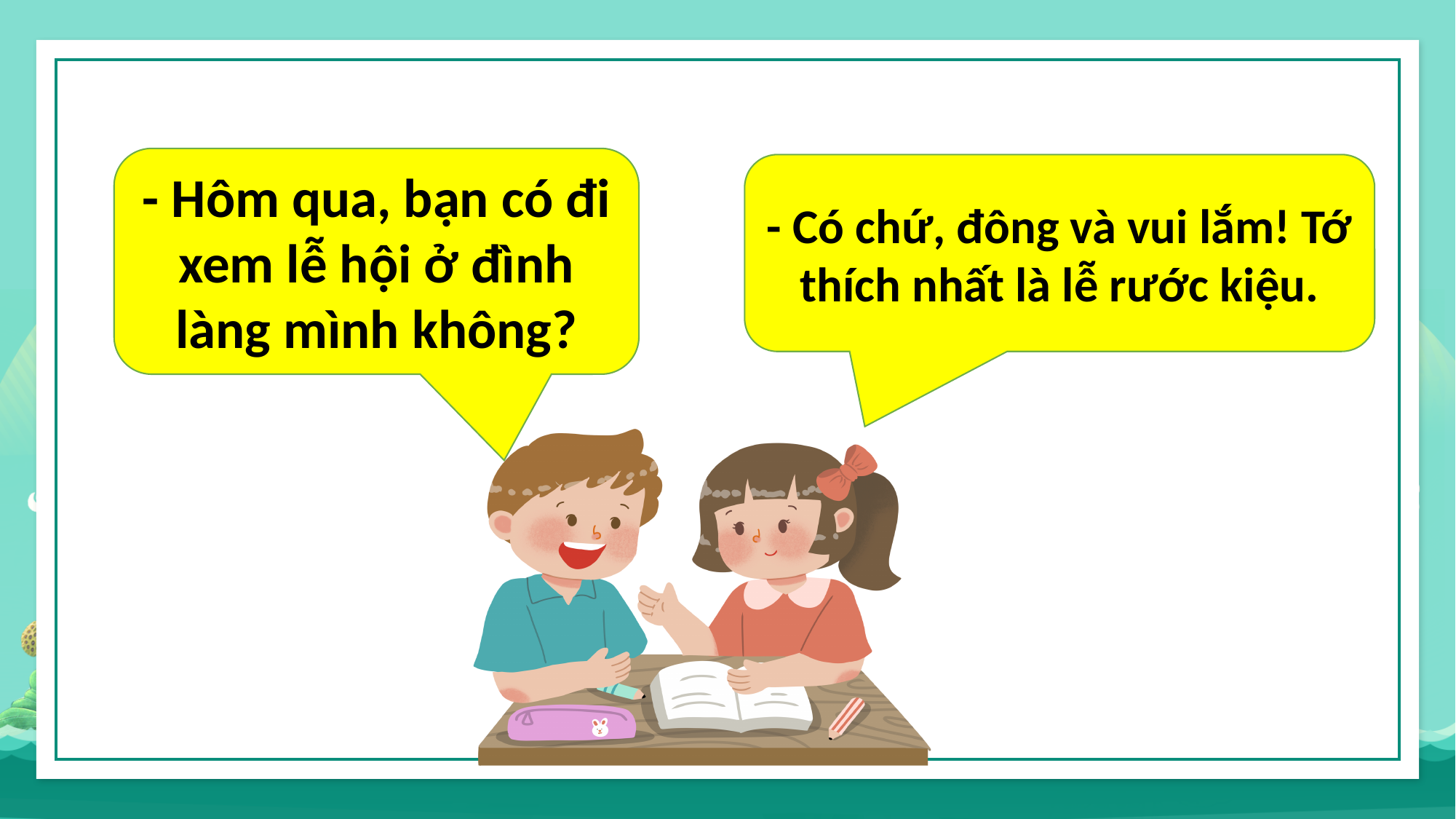

- Hôm qua, bạn có đi xem lễ hội ở đình làng mình không?
- Có chứ, đông và vui lắm! Tớ thích nhất là lễ rước kiệu.